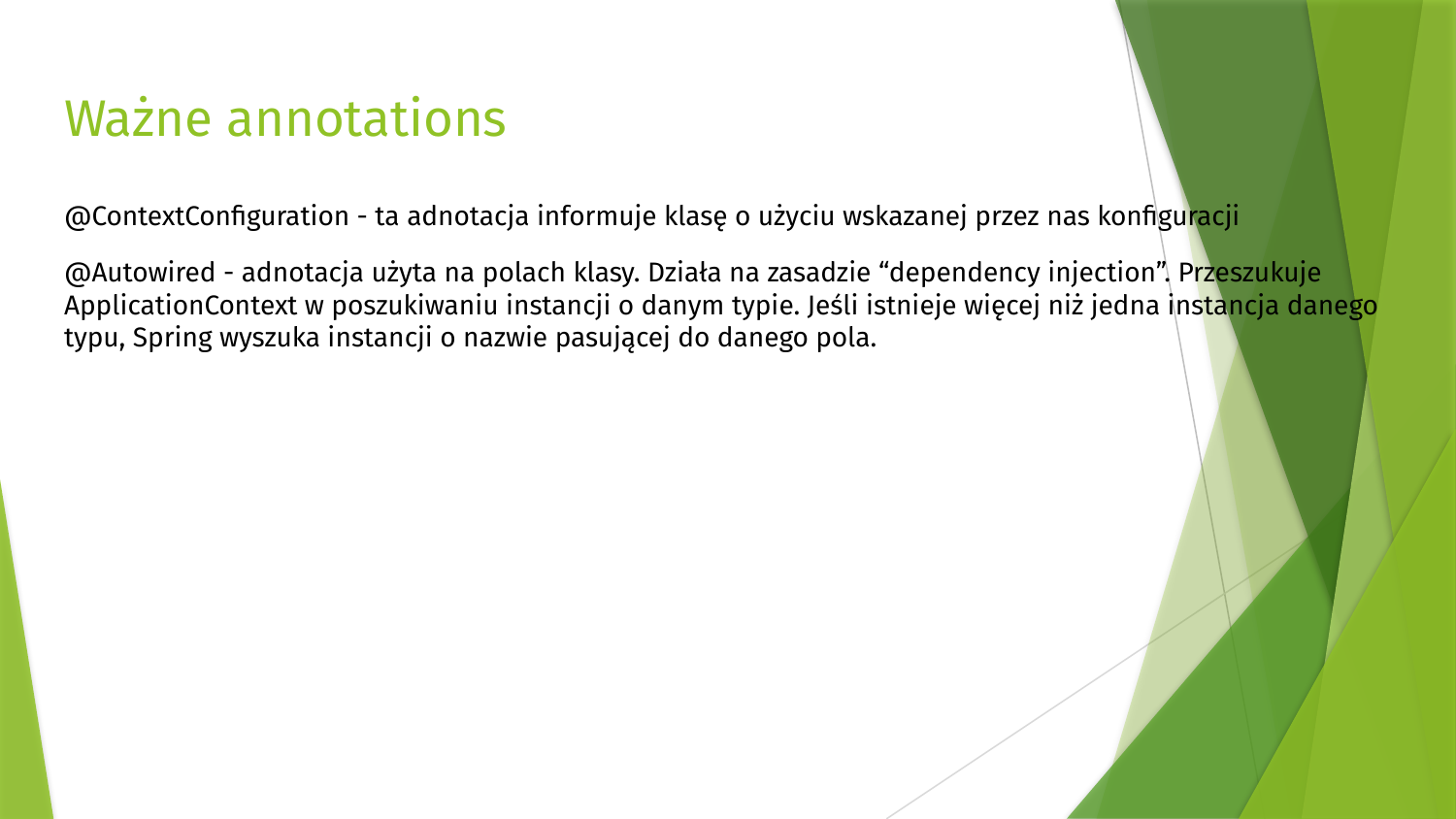

# Ważne annotations
@ContextConfiguration - ta adnotacja informuje klasę o użyciu wskazanej przez nas konfiguracji
@Autowired - adnotacja użyta na polach klasy. Działa na zasadzie “dependency injection”. Przeszukuje ApplicationContext w poszukiwaniu instancji o danym typie. Jeśli istnieje więcej niż jedna instancja danego typu, Spring wyszuka instancji o nazwie pasującej do danego pola.